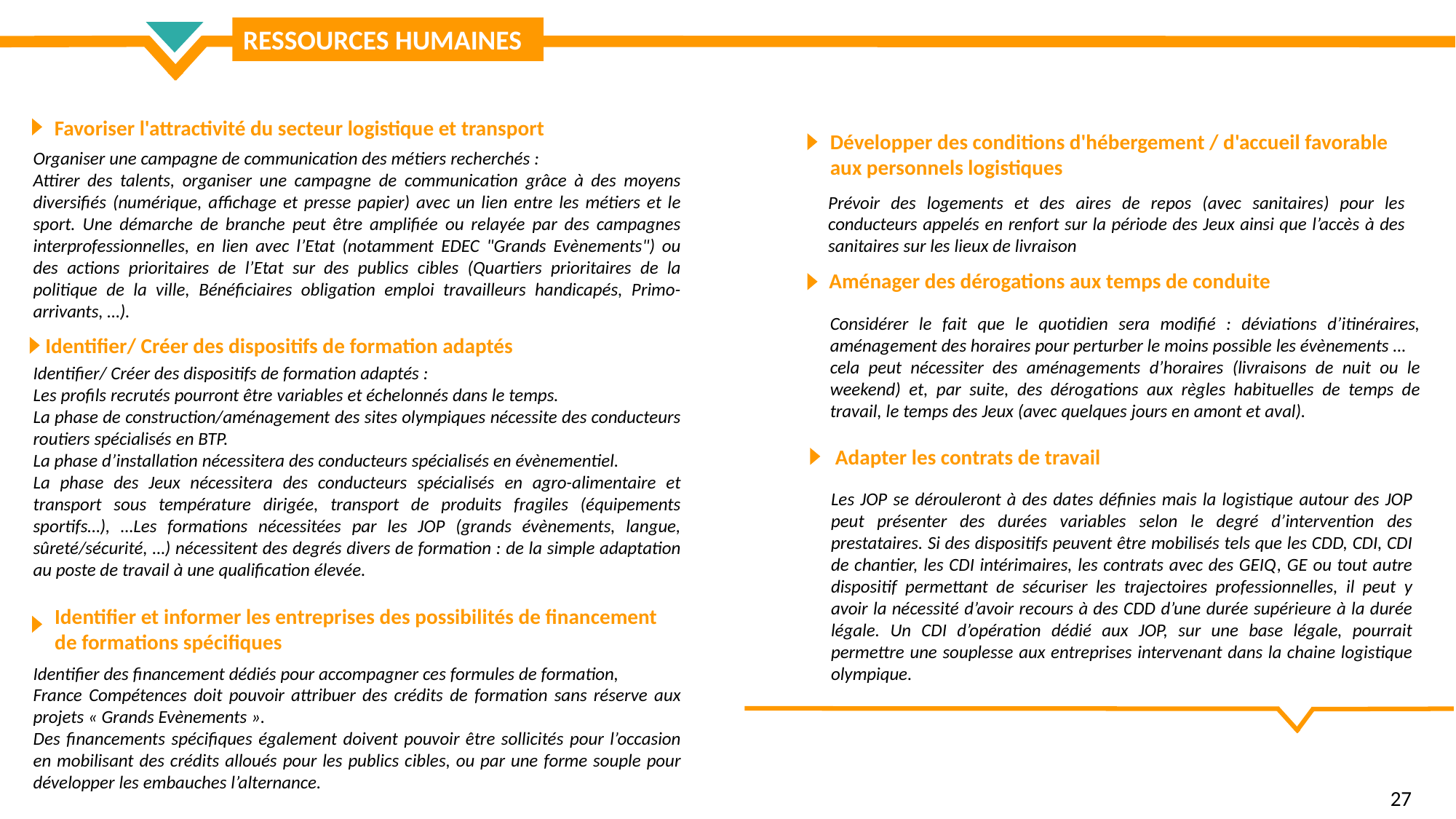

RESSOURCES HUMAINES

Favoriser l'attractivité du secteur logistique et transport

Développer des conditions d'hébergement / d'accueil favorable aux personnels logistiques

Organiser une campagne de communication des métiers recherchés :
Attirer des talents, organiser une campagne de communication grâce à des moyens diversifiés (numérique, affichage et presse papier) avec un lien entre les métiers et le sport. Une démarche de branche peut être amplifiée ou relayée par des campagnes interprofessionnelles, en lien avec l’Etat (notamment EDEC "Grands Evènements") ou des actions prioritaires de l’Etat sur des publics cibles (Quartiers prioritaires de la politique de la ville, Bénéficiaires obligation emploi travailleurs handicapés, Primo-arrivants, …).
Prévoir des logements et des aires de repos (avec sanitaires) pour les conducteurs appelés en renfort sur la période des Jeux ainsi que l’accès à des sanitaires sur les lieux de livraison
Aménager des dérogations aux temps de conduite

Considérer le fait que le quotidien sera modifié : déviations d’itinéraires, aménagement des horaires pour perturber le moins possible les évènements …
cela peut nécessiter des aménagements d’horaires (livraisons de nuit ou le weekend) et, par suite, des dérogations aux règles habituelles de temps de travail, le temps des Jeux (avec quelques jours en amont et aval).
Identifier/ Créer des dispositifs de formation adaptés

Identifier/ Créer des dispositifs de formation adaptés :
Les profils recrutés pourront être variables et échelonnés dans le temps.
La phase de construction/aménagement des sites olympiques nécessite des conducteurs routiers spécialisés en BTP.
La phase d’installation nécessitera des conducteurs spécialisés en évènementiel.
La phase des Jeux nécessitera des conducteurs spécialisés en agro-alimentaire et transport sous température dirigée, transport de produits fragiles (équipements sportifs…), …Les formations nécessitées par les JOP (grands évènements, langue, sûreté/sécurité, …) nécessitent des degrés divers de formation : de la simple adaptation au poste de travail à une qualification élevée.
Adapter les contrats de travail

Les JOP se dérouleront à des dates définies mais la logistique autour des JOP peut présenter des durées variables selon le degré d’intervention des prestataires. Si des dispositifs peuvent être mobilisés tels que les CDD, CDI, CDI de chantier, les CDI intérimaires, les contrats avec des GEIQ, GE ou tout autre dispositif permettant de sécuriser les trajectoires professionnelles, il peut y avoir la nécessité d’avoir recours à des CDD d’une durée supérieure à la durée légale. Un CDI d’opération dédié aux JOP, sur une base légale, pourrait permettre une souplesse aux entreprises intervenant dans la chaine logistique olympique.
Identifier et informer les entreprises des possibilités de financement de formations spécifiques

Identifier des financement dédiés pour accompagner ces formules de formation,
France Compétences doit pouvoir attribuer des crédits de formation sans réserve aux projets « Grands Evènements ».
Des financements spécifiques également doivent pouvoir être sollicités pour l’occasion en mobilisant des crédits alloués pour les publics cibles, ou par une forme souple pour développer les embauches l’alternance.
27